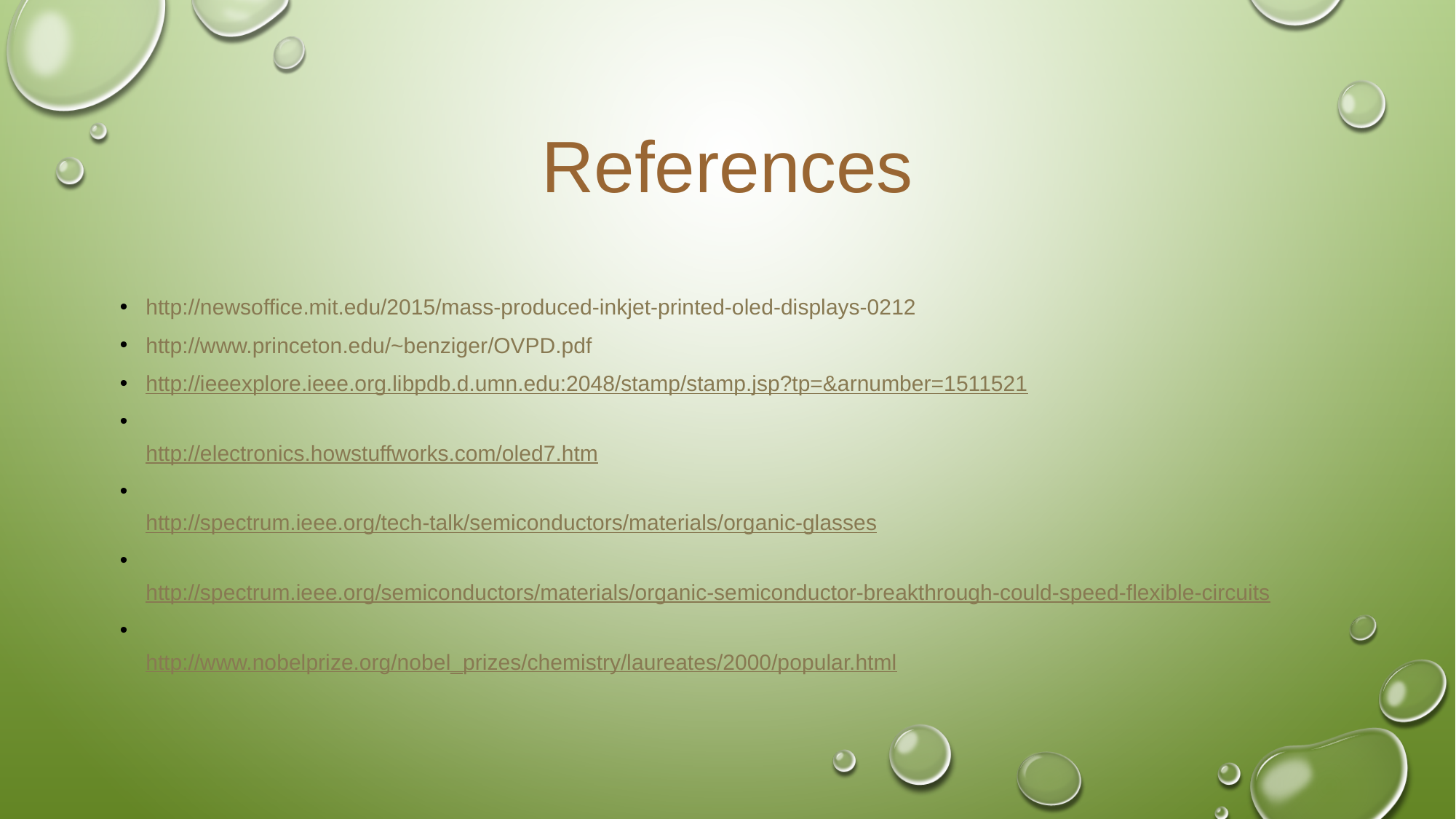

# References
http://newsoffice.mit.edu/2015/mass-produced-inkjet-printed-oled-displays-0212
http://www.princeton.edu/~benziger/OVPD.pdf
http://ieeexplore.ieee.org.libpdb.d.umn.edu:2048/stamp/stamp.jsp?tp=&arnumber=1511521
http://electronics.howstuffworks.com/oled7.htm
http://spectrum.ieee.org/tech-talk/semiconductors/materials/organic-glasses
http://spectrum.ieee.org/semiconductors/materials/organic-semiconductor-breakthrough-could-speed-flexible-circuits
http://www.nobelprize.org/nobel_prizes/chemistry/laureates/2000/popular.html